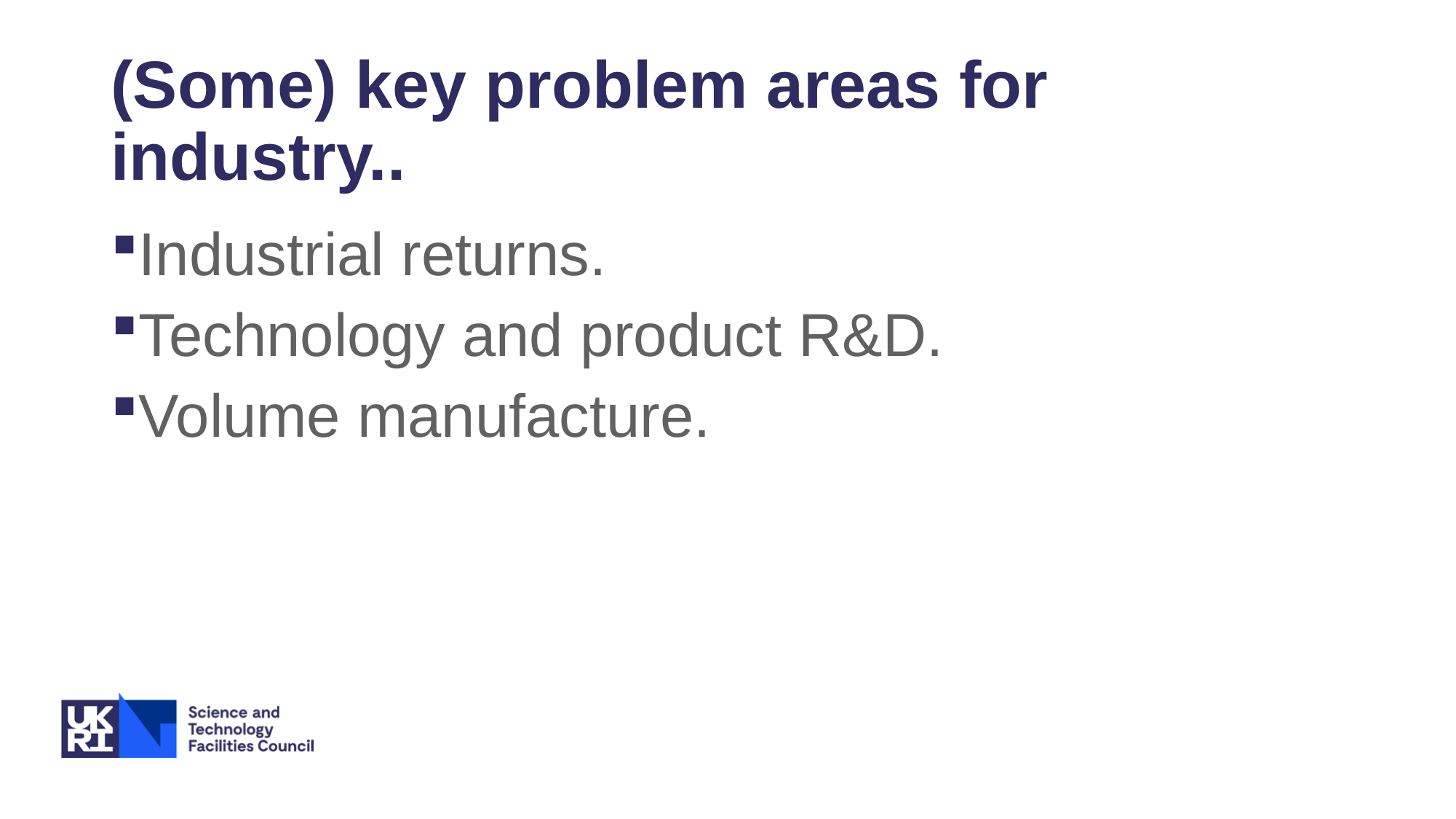

# (Some) key problem areas for industry..
Industrial returns.
Technology and product R&D.
Volume manufacture.